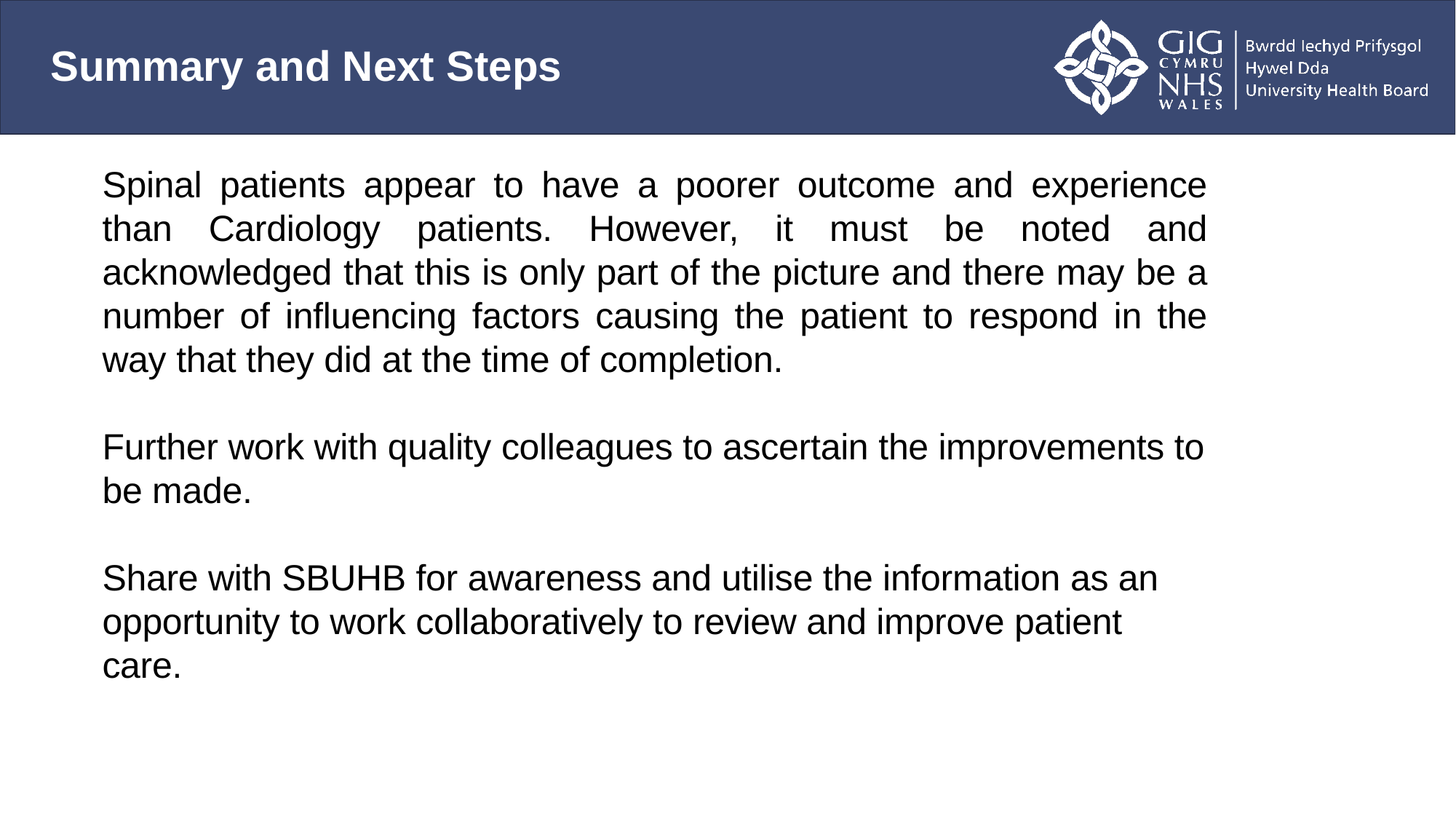

# Summary and Next Steps
Spinal patients appear to have a poorer outcome and experience than Cardiology patients. However, it must be noted and acknowledged that this is only part of the picture and there may be a number of influencing factors causing the patient to respond in the way that they did at the time of completion.

Further work with quality colleagues to ascertain the improvements to be made.

Share with SBUHB for awareness and utilise the information as an opportunity to work collaboratively to review and improve patient care.